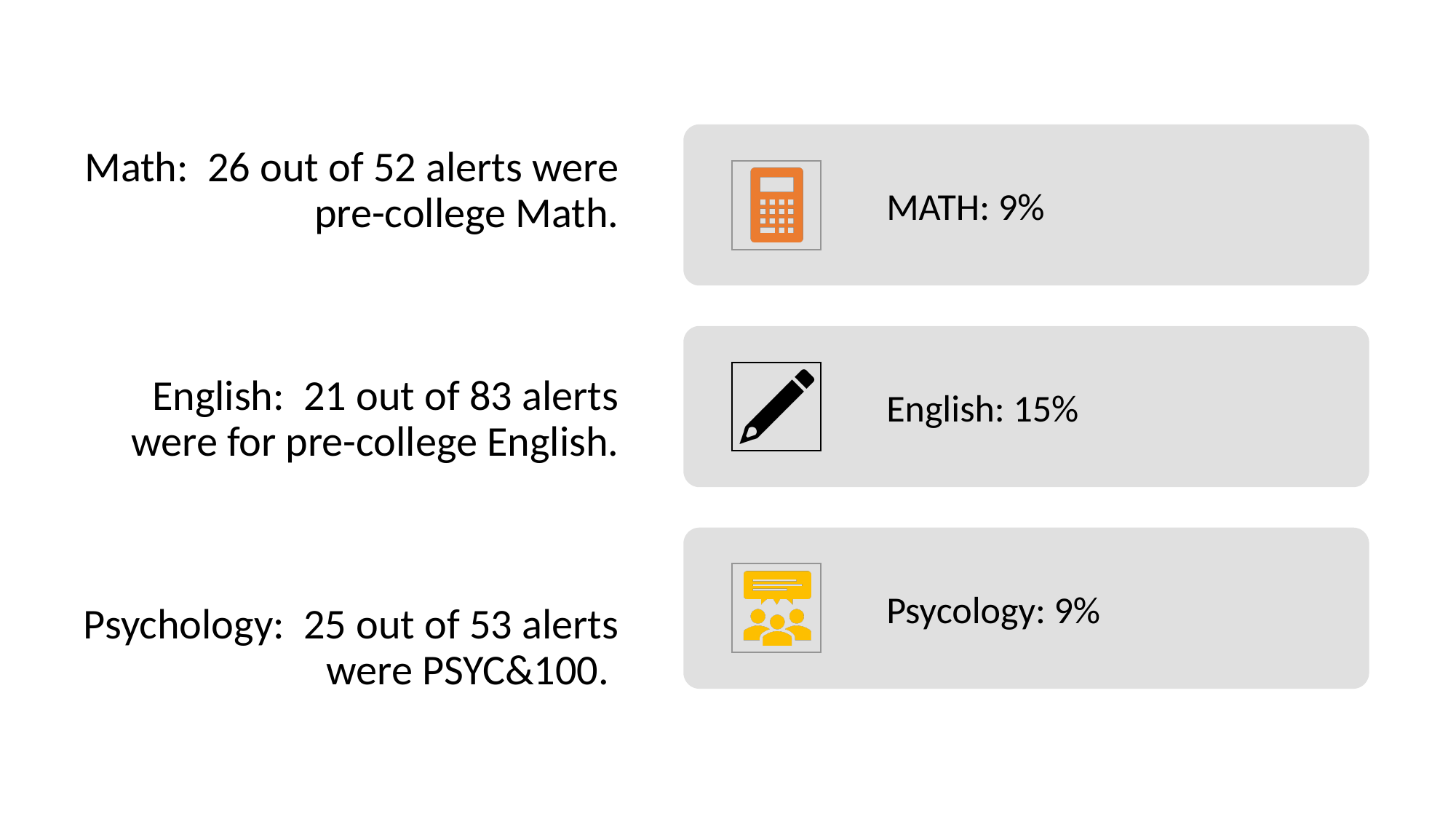

Math:  26 out of 52 alerts were pre-college Math.
English:  21 out of 83 alerts were for pre-college English.
Psychology:  25 out of 53 alerts were PSYC&100.
MATH: 9%
English: 15%
Psycology: 9%